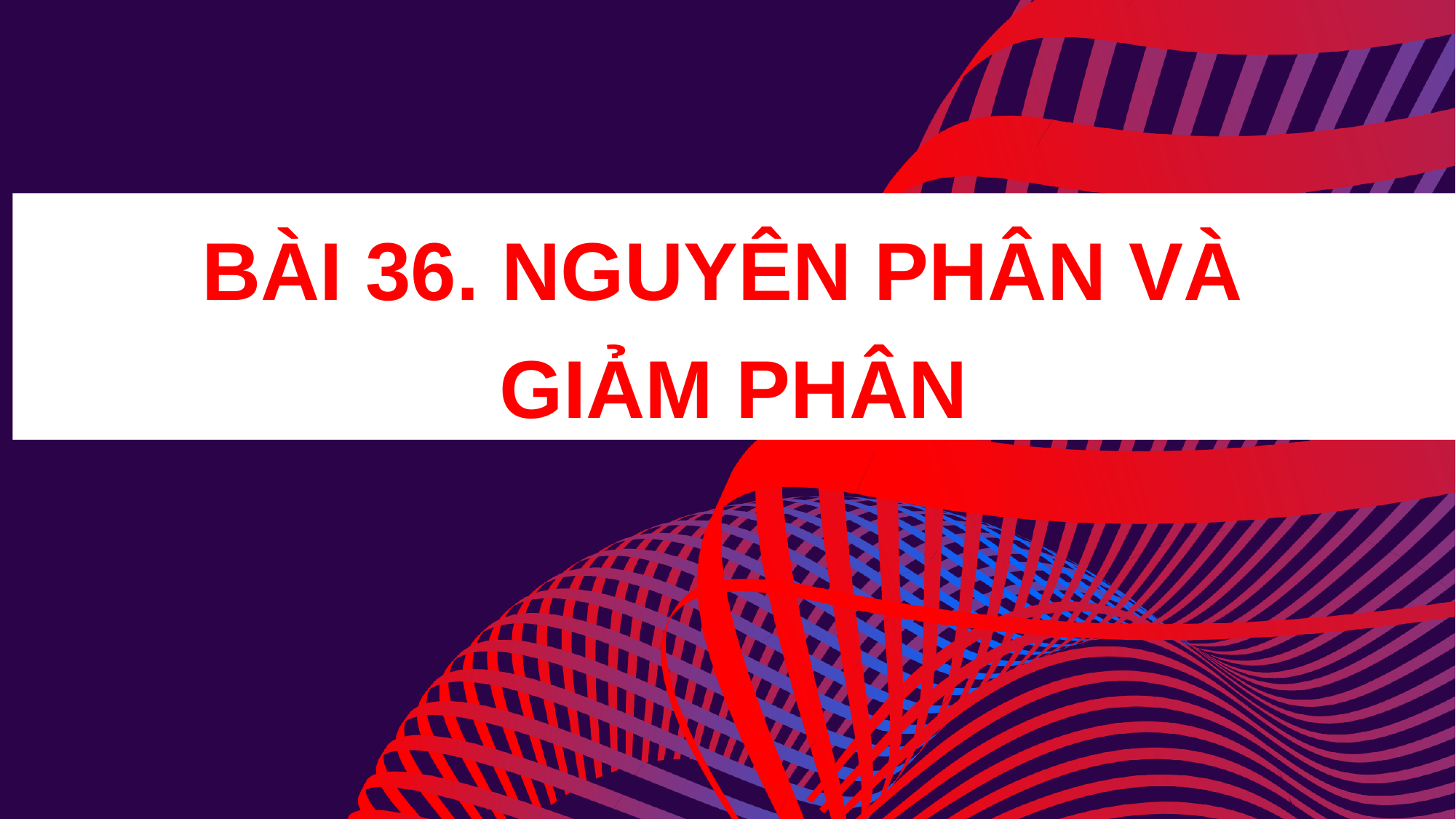

BÀI 36. NGUYÊN PHÂN VÀ
GIẢM PHÂN